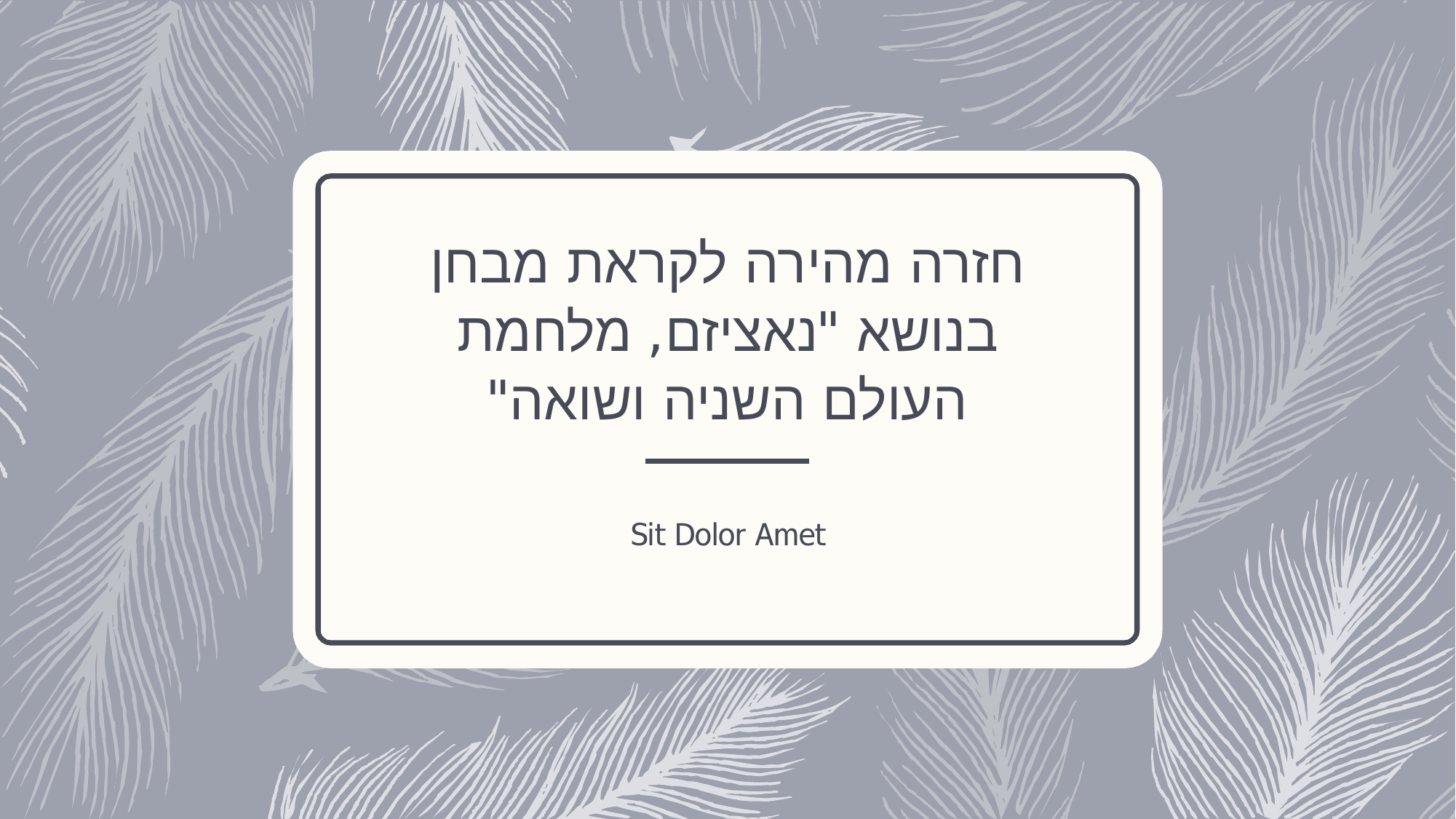

# חזרה מהירה לקראת מבחן בנושא "נאציזם, מלחמת העולם השניה ושואה"
Sit Dolor Amet